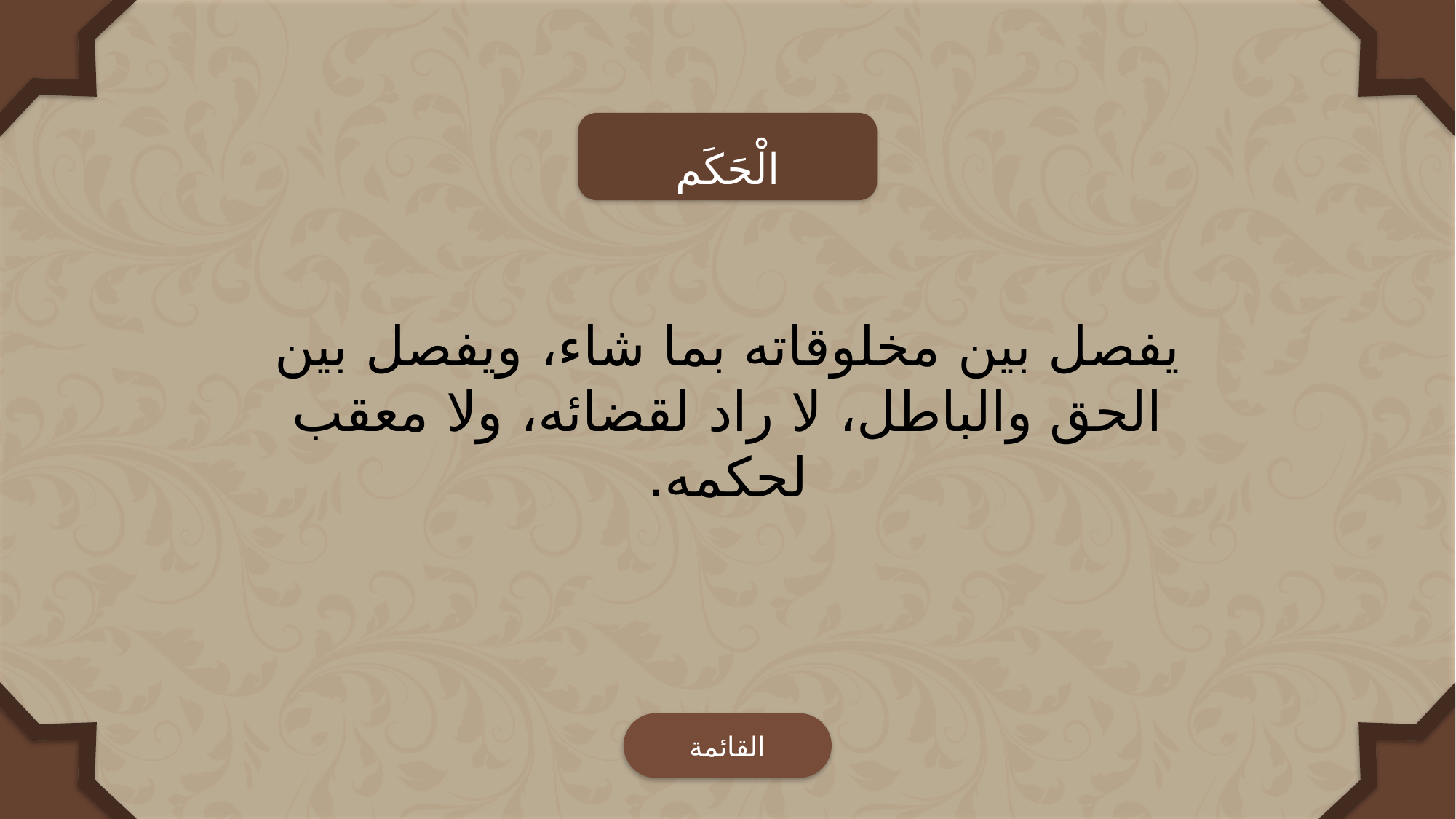

الْحَكَم
يفصل بين مخلوقاته بما شاء، ويفصل بين الحق والباطل، لا راد لقضائه، ولا معقب لحكمه.

القائمة